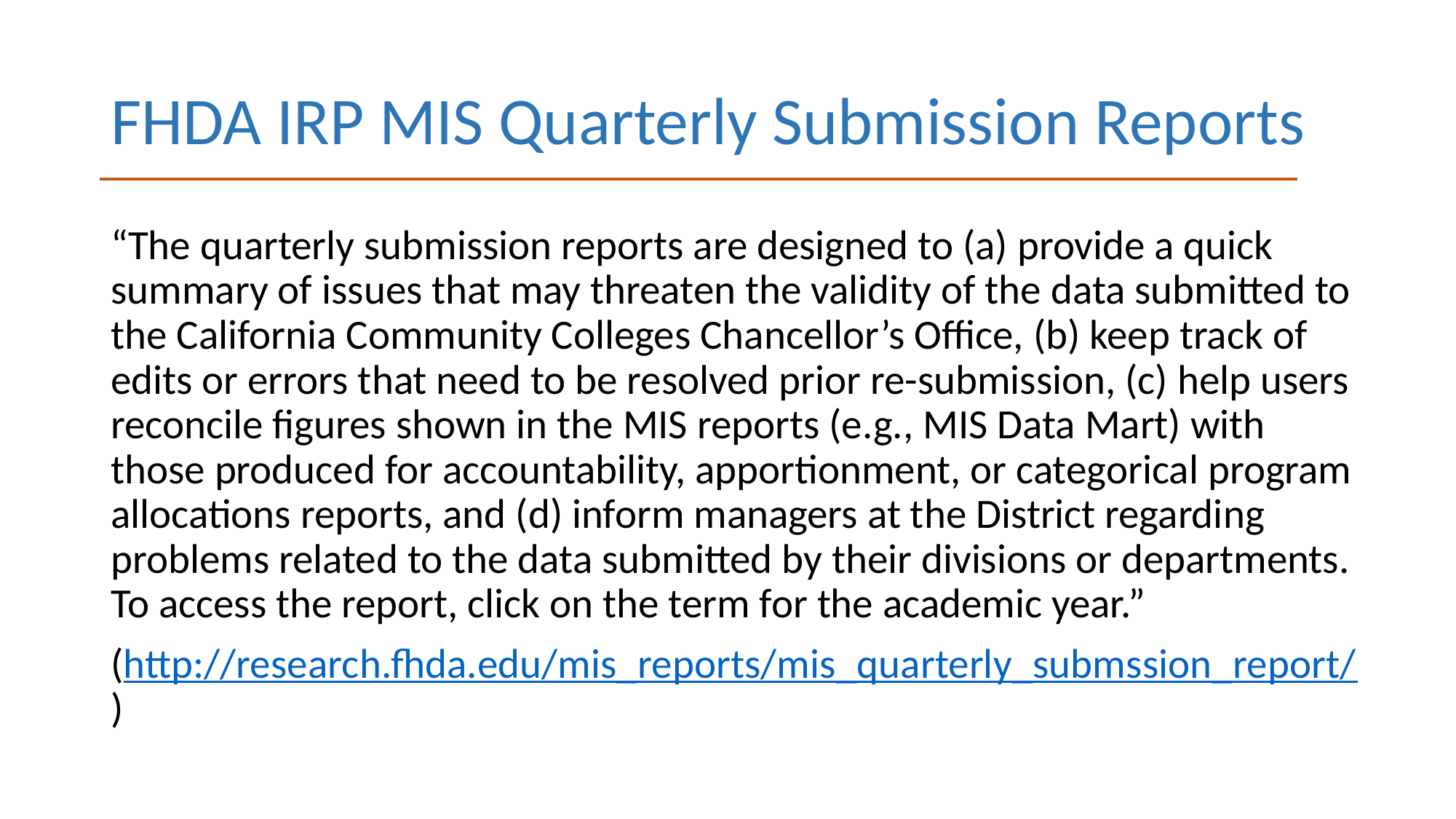

# FHDA IRP MIS Quarterly Submission Reports
“The quarterly submission reports are designed to (a) provide a quick summary of issues that may threaten the validity of the data submitted to the California Community Colleges Chancellor’s Office, (b) keep track of edits or errors that need to be resolved prior re-submission, (c) help users reconcile figures shown in the MIS reports (e.g., MIS Data Mart) with those produced for accountability, apportionment, or categorical program allocations reports, and (d) inform managers at the District regarding problems related to the data submitted by their divisions or departments. To access the report, click on the term for the academic year.”
(http://research.fhda.edu/mis_reports/mis_quarterly_submssion_report/)